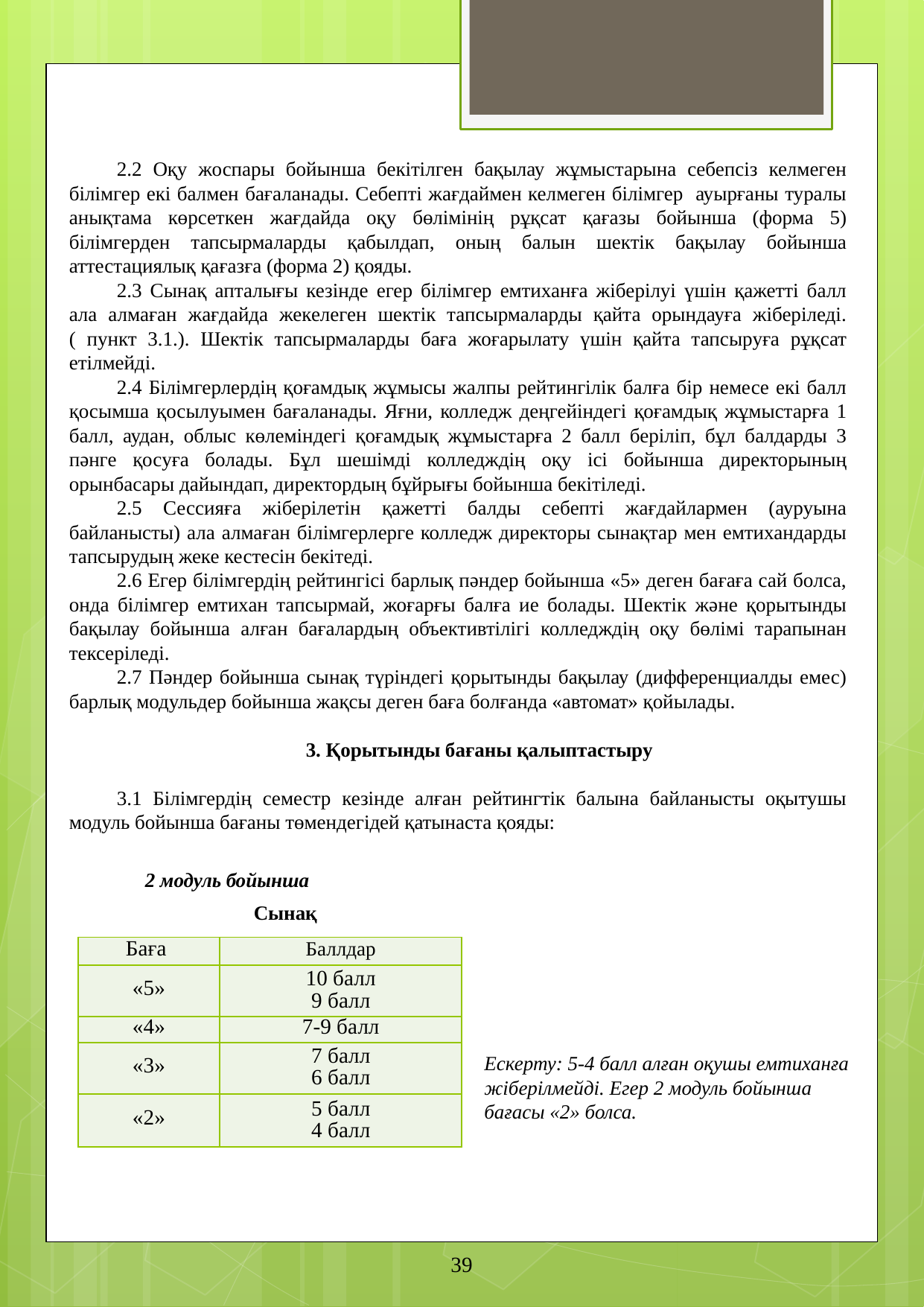

2.2 Оқу жоспары бойынша бекітілген бақылау жұмыстарына себепсіз келмеген білімгер екі балмен бағаланады. Себепті жағдаймен келмеген білімгер  ауырғаны туралы анықтама көрсеткен жағдайда оқу бөлімінің рұқсат қағазы бойынша (форма 5) білімгерден тапсырмаларды қабылдап, оның балын шектік бақылау бойынша аттестациялық қағазға (форма 2) қояды.
2.3 Сынақ апталығы кезінде егер білімгер емтиханға жіберілуі үшін қажетті балл ала алмаған жағдайда жекелеген шектік тапсырмаларды қайта орындауға жіберіледі. ( пункт 3.1.). Шектік тапсырмаларды баға жоғарылату үшін қайта тапсыруға рұқсат етілмейді.
2.4 Білімгерлердің қоғамдық жұмысы жалпы рейтингілік балға бір немесе екі балл қосымша қосылуымен бағаланады. Яғни, колледж деңгейіндегі қоғамдық жұмыстарға 1 балл, аудан, облыс көлеміндегі қоғамдық жұмыстарға 2 балл беріліп, бұл балдарды 3 пәнге қосуға болады. Бұл шешімді колледждің оқу ісі бойынша директорының орынбасары дайындап, директордың бұйрығы бойынша бекітіледі.
2.5 Сессияға жіберілетін қажетті балды себепті жағдайлармен (ауруына байланысты) ала алмаған білімгерлерге колледж директоры сынақтар мен емтихандарды тапсырудың жеке кестесін бекітеді.
2.6 Егер білімгердің рейтингісі барлық пәндер бойынша «5» деген бағаға сай болса, онда білімгер емтихан тапсырмай, жоғарғы балға ие болады. Шектік және қорытынды бақылау бойынша алған бағалардың объективтілігі колледждің оқу бөлімі тарапынан тексеріледі.
2.7 Пәндер бойынша сынақ түріндегі қорытынды бақылау (дифференциалды емес) барлық модульдер бойынша жақсы деген баға болғанда «автомат» қойылады.

3. Қорытынды бағаны қалыптастыру

3.1 Білімгердің семестр кезінде алған рейтингтік балына байланысты оқытушы модуль бойынша бағаны төмендегідей қатынаста қояды:

2 модуль бойынша
Сынақ
| Баға | Баллдар |
| --- | --- |
| «5» | 10 балл 9 балл |
| «4» | 7-9 балл |
| «3» | 7 балл 6 балл |
| «2» | 5 балл 4 балл |
Ескерту: 5-4 балл алған оқушы емтиханға жіберілмейді. Егер 2 модуль бойынша бағасы «2» болса.
39